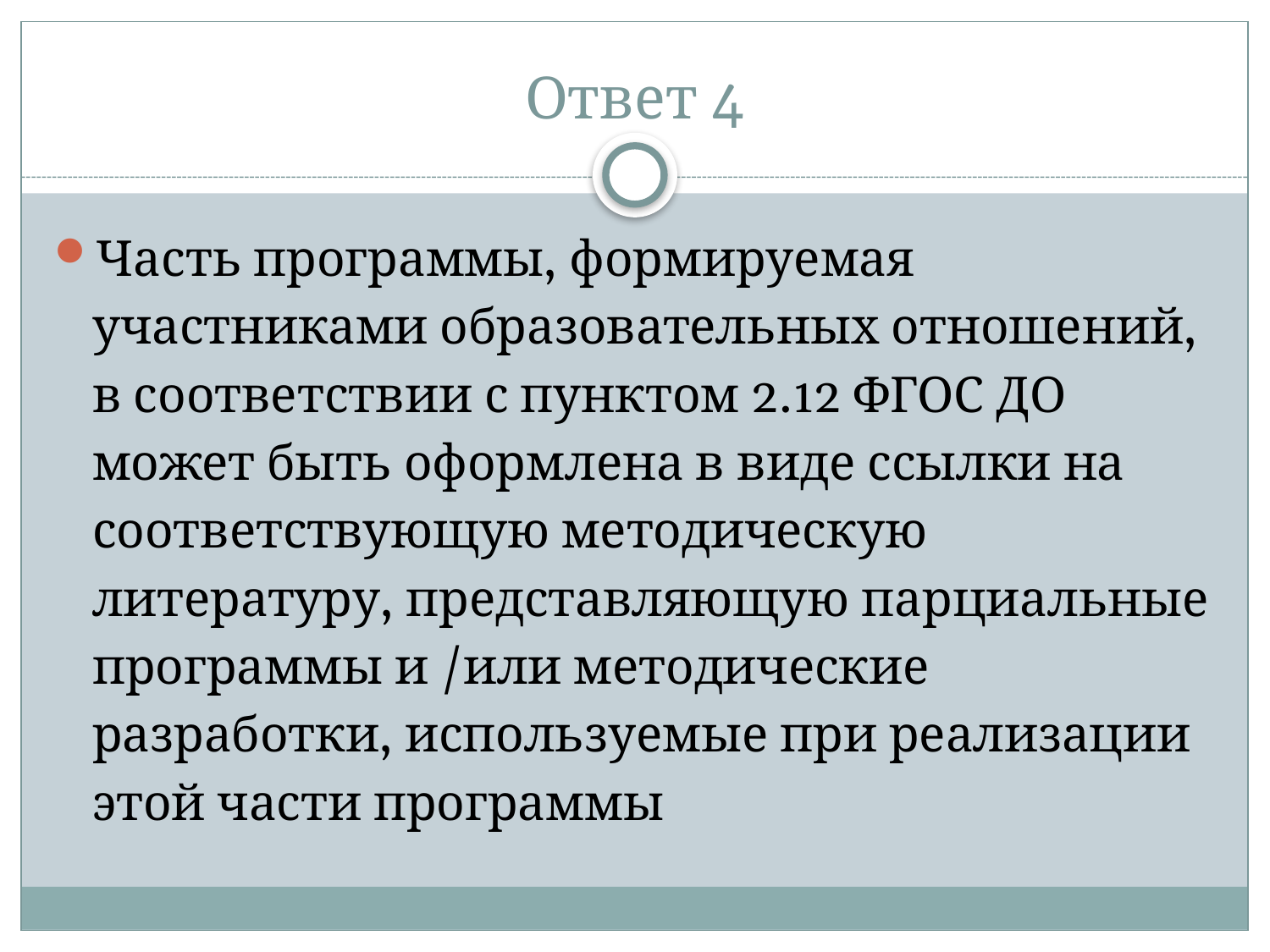

# Ответ 4
Часть программы, формируемая участниками образовательных отношений, в соответствии с пунктом 2.12 ФГОС ДО может быть оформлена в виде ссылки на соответствующую методическую литературу, представляющую парциальные программы и /или методические разработки, используемые при реализации этой части программы